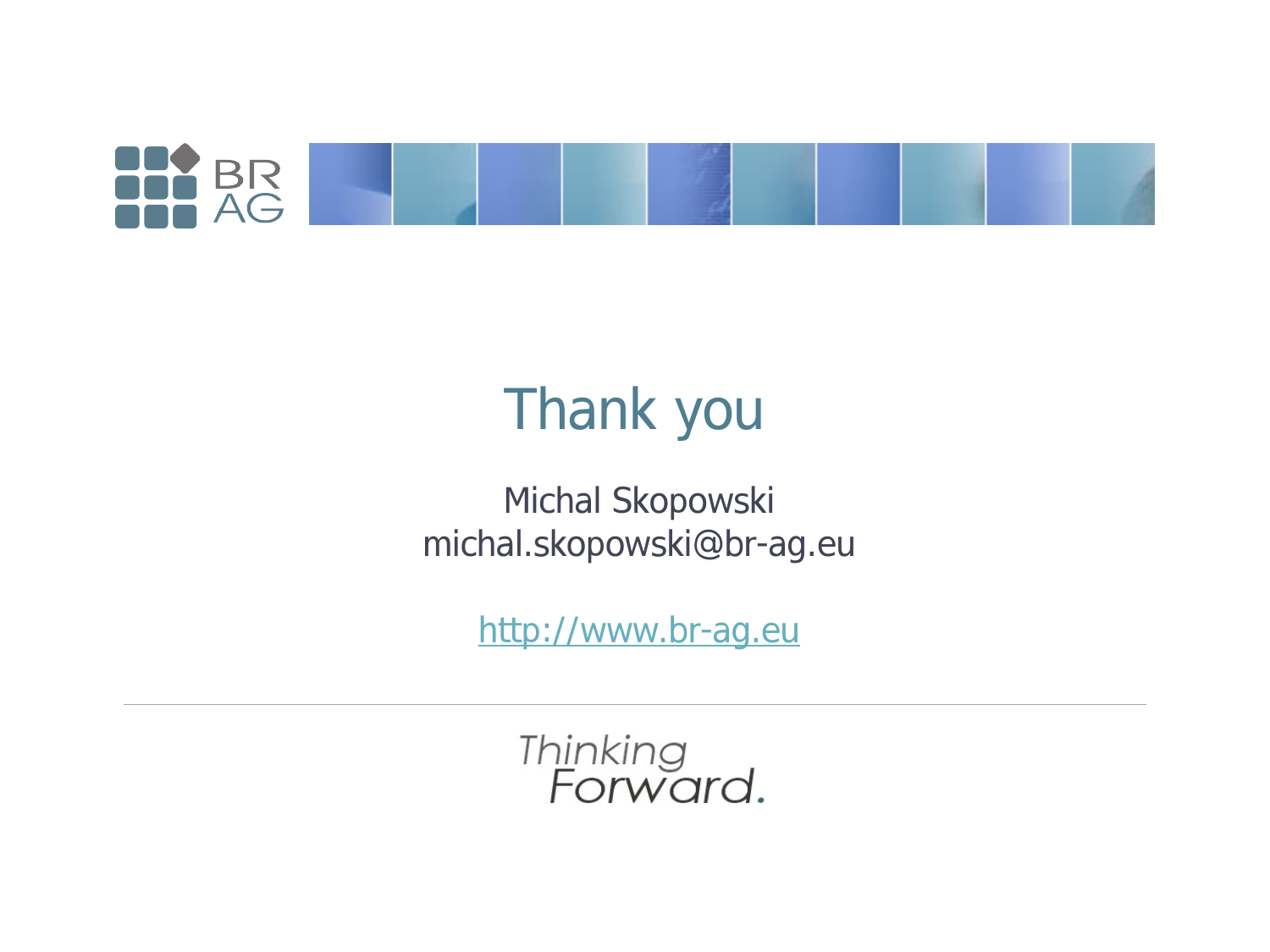

# Thank you
Michal Skopowski
michal.skopowski@br-ag.eu

http://www.br-ag.eu